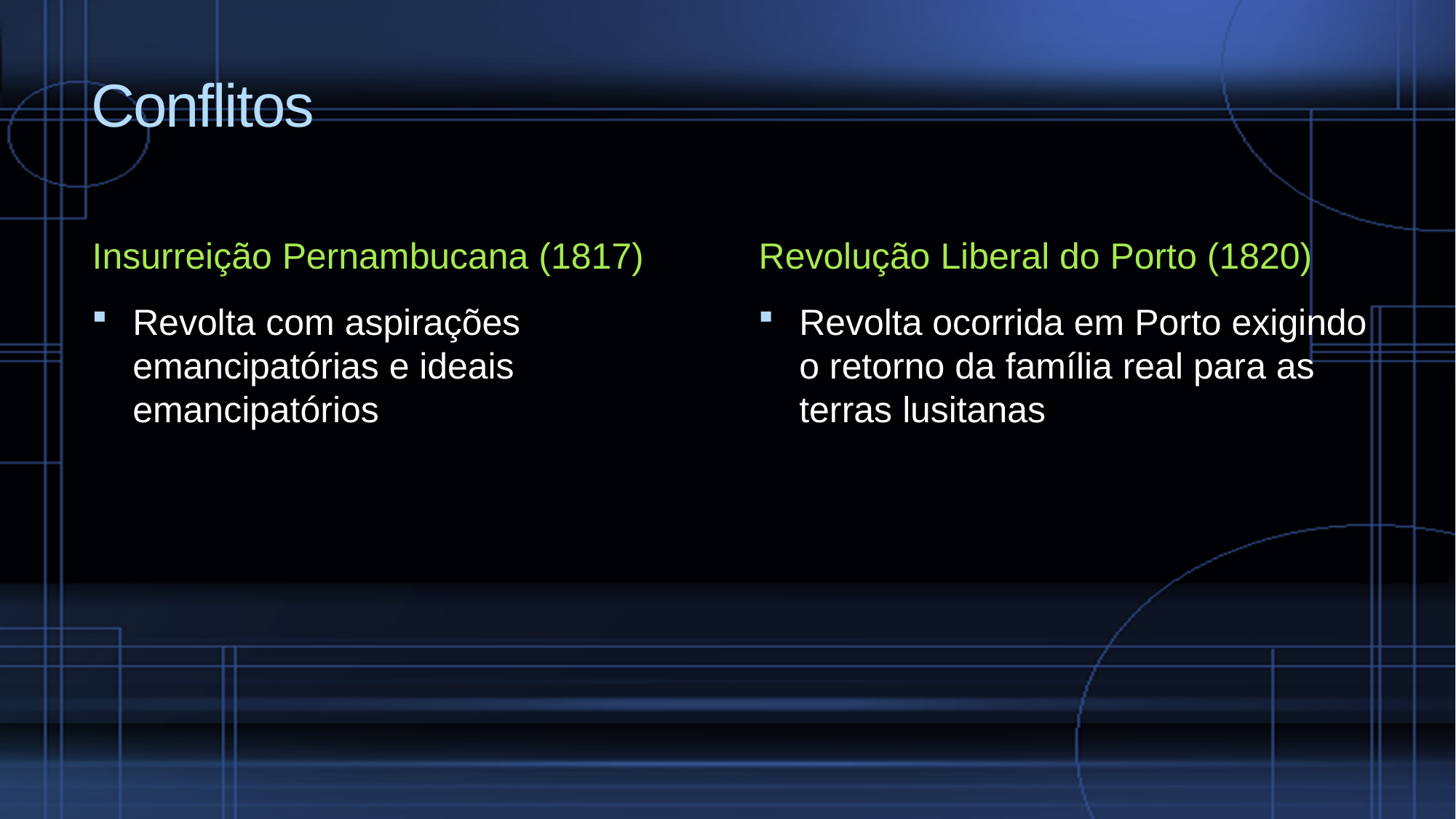

# Conflitos
Insurreição Pernambucana (1817)
Revolução Liberal do Porto (1820)
Revolta com aspirações emancipatórias e ideais emancipatórios
Revolta ocorrida em Porto exigindo o retorno da família real para as terras lusitanas